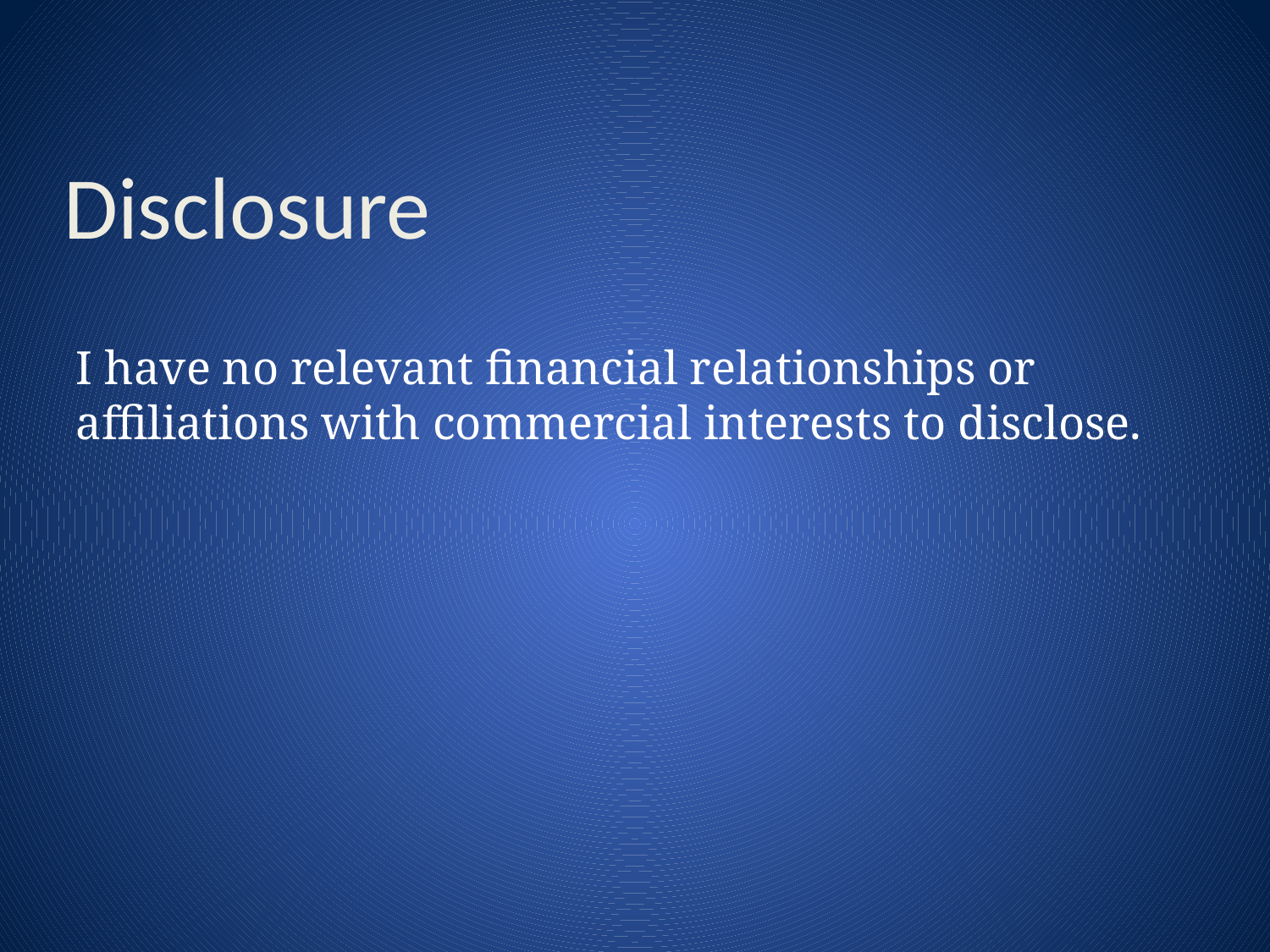

# Disclosure

I have no relevant financial relationships or affiliations with commercial interests to disclose.